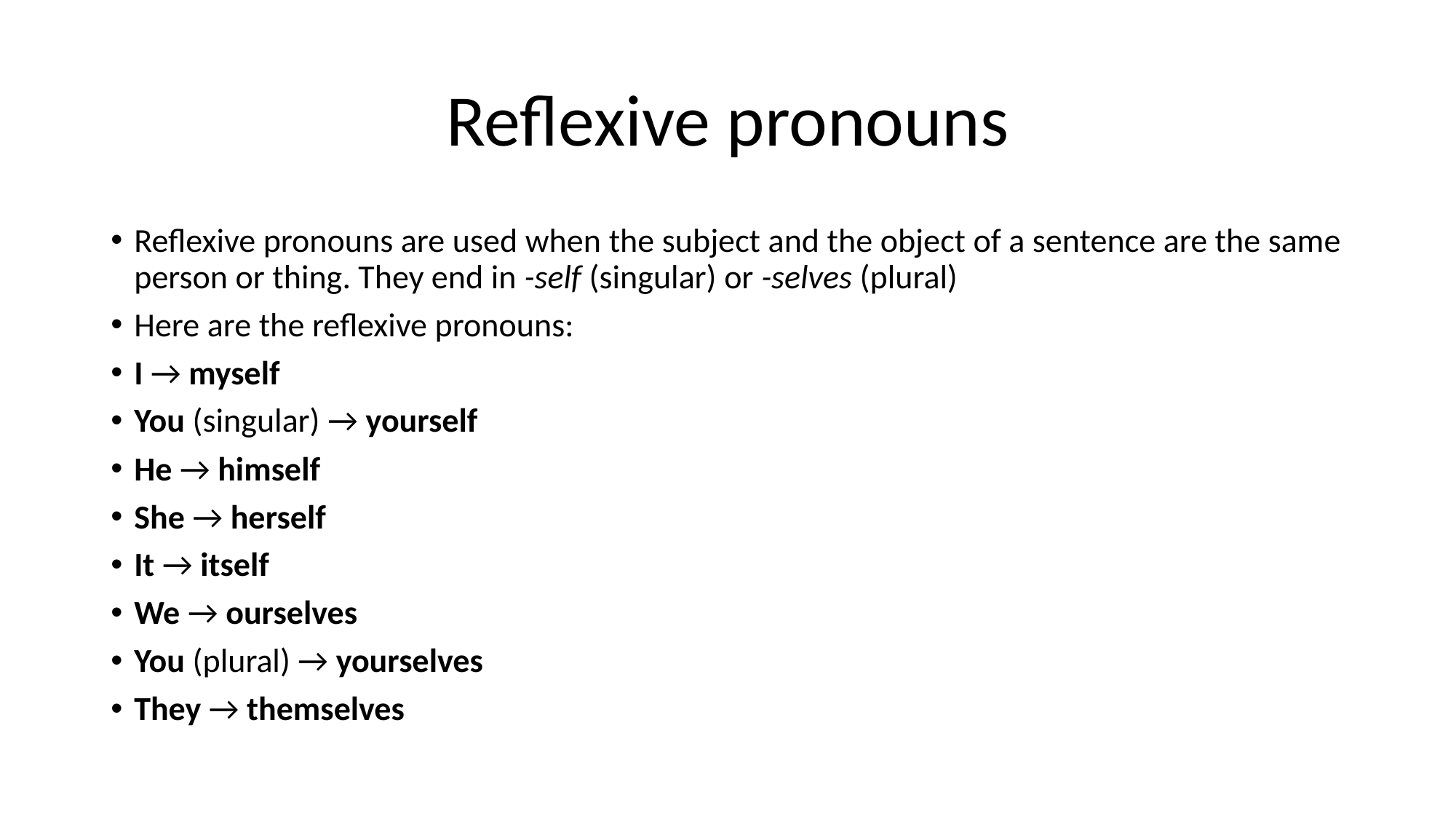

# Reflexive pronouns
Reflexive pronouns are used when the subject and the object of a sentence are the same person or thing. They end in -self (singular) or -selves (plural)
Here are the reflexive pronouns:
I → myself
You (singular) → yourself
He → himself
She → herself
It → itself
We → ourselves
You (plural) → yourselves
They → themselves